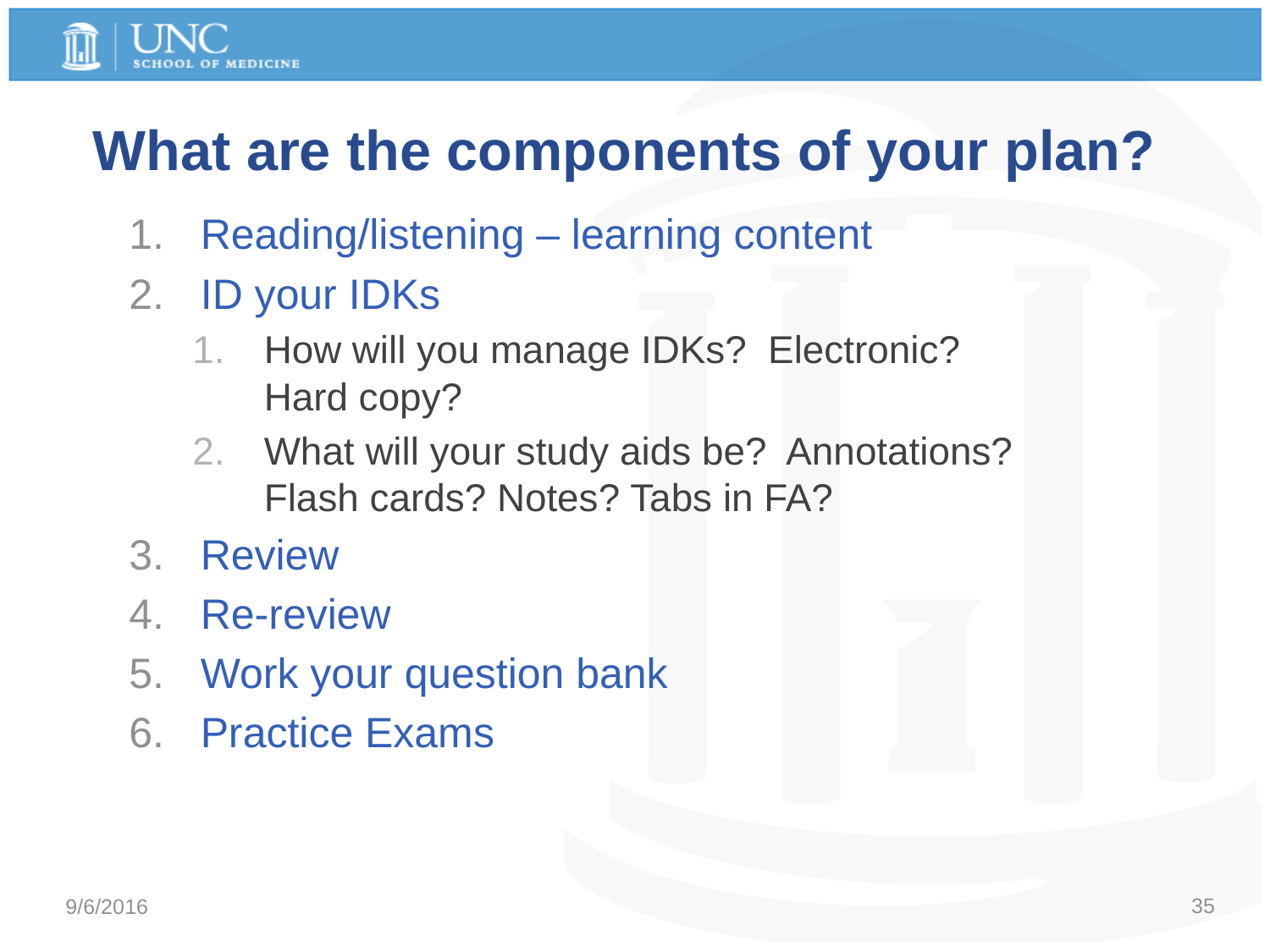

What are the components of your plan?
Reading/listening – learning content
ID your IDKs
How will you manage IDKs?  Electronic?  Hard copy?
What will your study aids be?  Annotations?  Flash cards? Notes? Tabs in FA?
Review
Re-review
Work your question bank
Practice Exams

35
9/6/2016